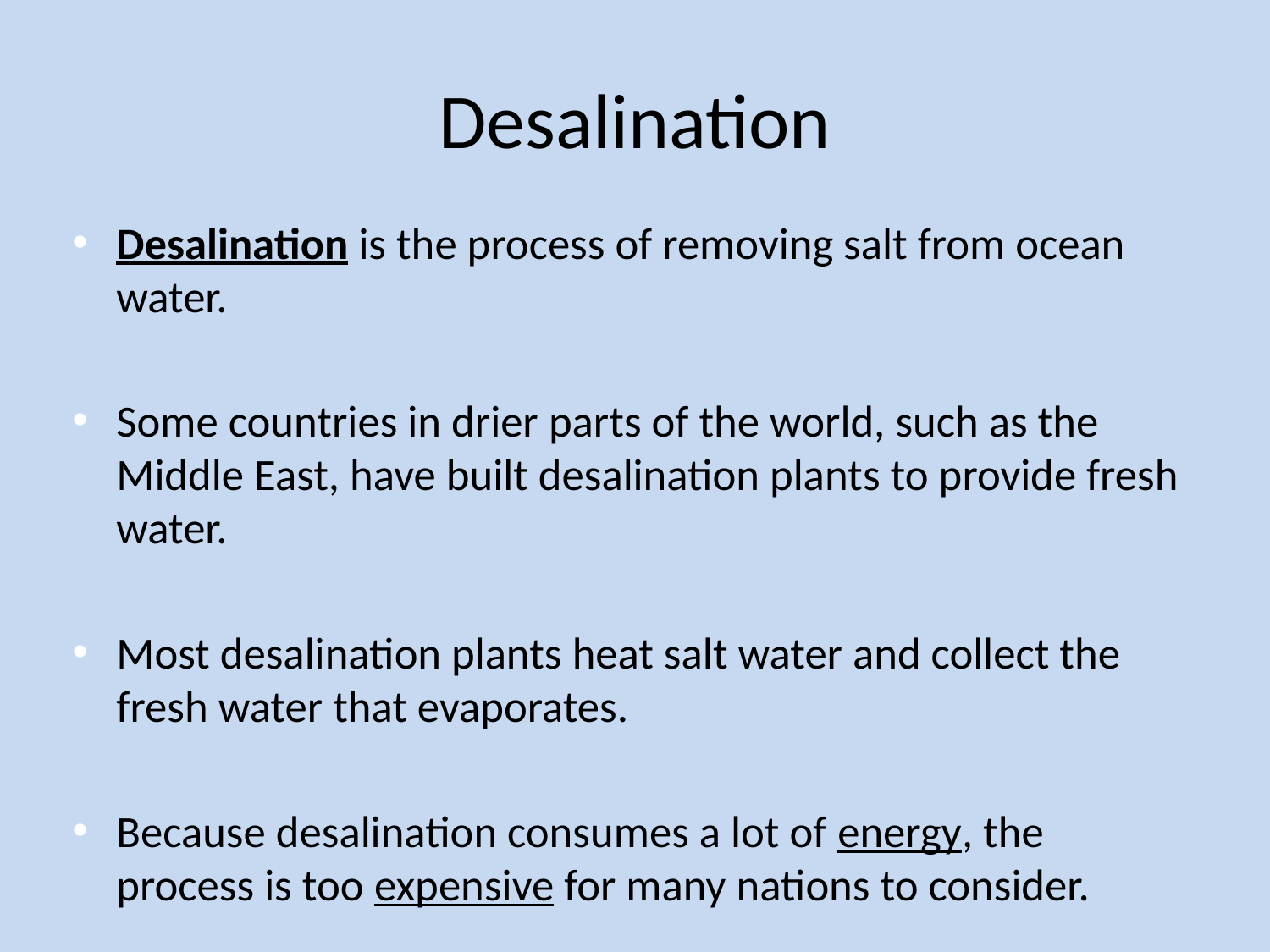

# Desalination
Desalination is the process of removing salt from ocean water.

Some countries in drier parts of the world, such as the Middle East, have built desalination plants to provide fresh water.

Most desalination plants heat salt water and collect the fresh water that evaporates.

Because desalination consumes a lot of energy, the process is too expensive for many nations to consider.